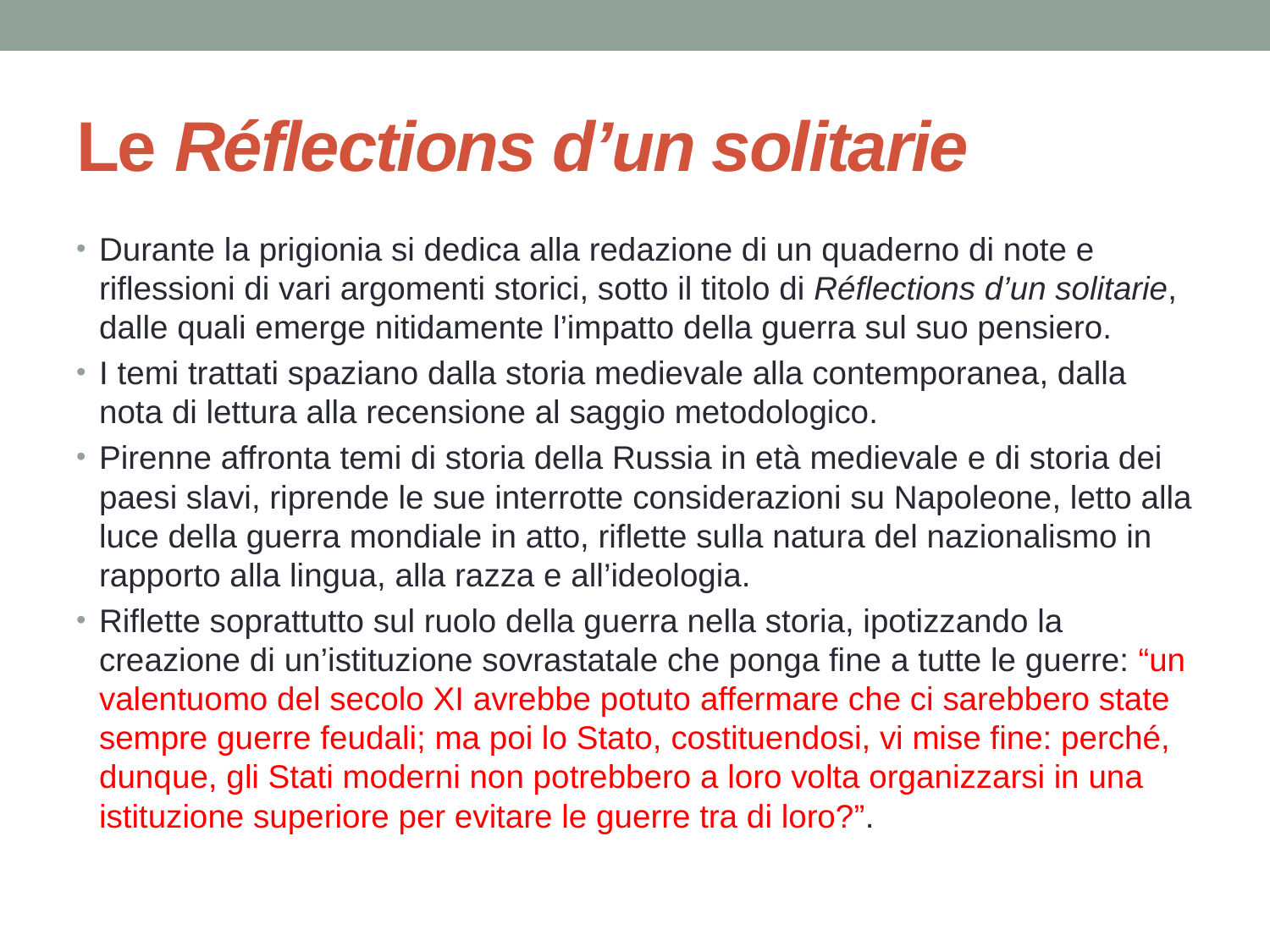

# Le Réflections d’un solitarie
Durante la prigionia si dedica alla redazione di un quaderno di note e riflessioni di vari argomenti storici, sotto il titolo di Réflections d’un solitarie, dalle quali emerge nitidamente l’impatto della guerra sul suo pensiero.
I temi trattati spaziano dalla storia medievale alla contemporanea, dalla nota di lettura alla recensione al saggio metodologico.
Pirenne affronta temi di storia della Russia in età medievale e di storia dei paesi slavi, riprende le sue interrotte considerazioni su Napoleone, letto alla luce della guerra mondiale in atto, riflette sulla natura del nazionalismo in rapporto alla lingua, alla razza e all’ideologia.
Riflette soprattutto sul ruolo della guerra nella storia, ipotizzando la creazione di un’istituzione sovrastatale che ponga fine a tutte le guerre: “un valentuomo del secolo XI avrebbe potuto affermare che ci sarebbero state sempre guerre feudali; ma poi lo Stato, costituendosi, vi mise fine: perché, dunque, gli Stati moderni non potrebbero a loro volta organizzarsi in una istituzione superiore per evitare le guerre tra di loro?”.